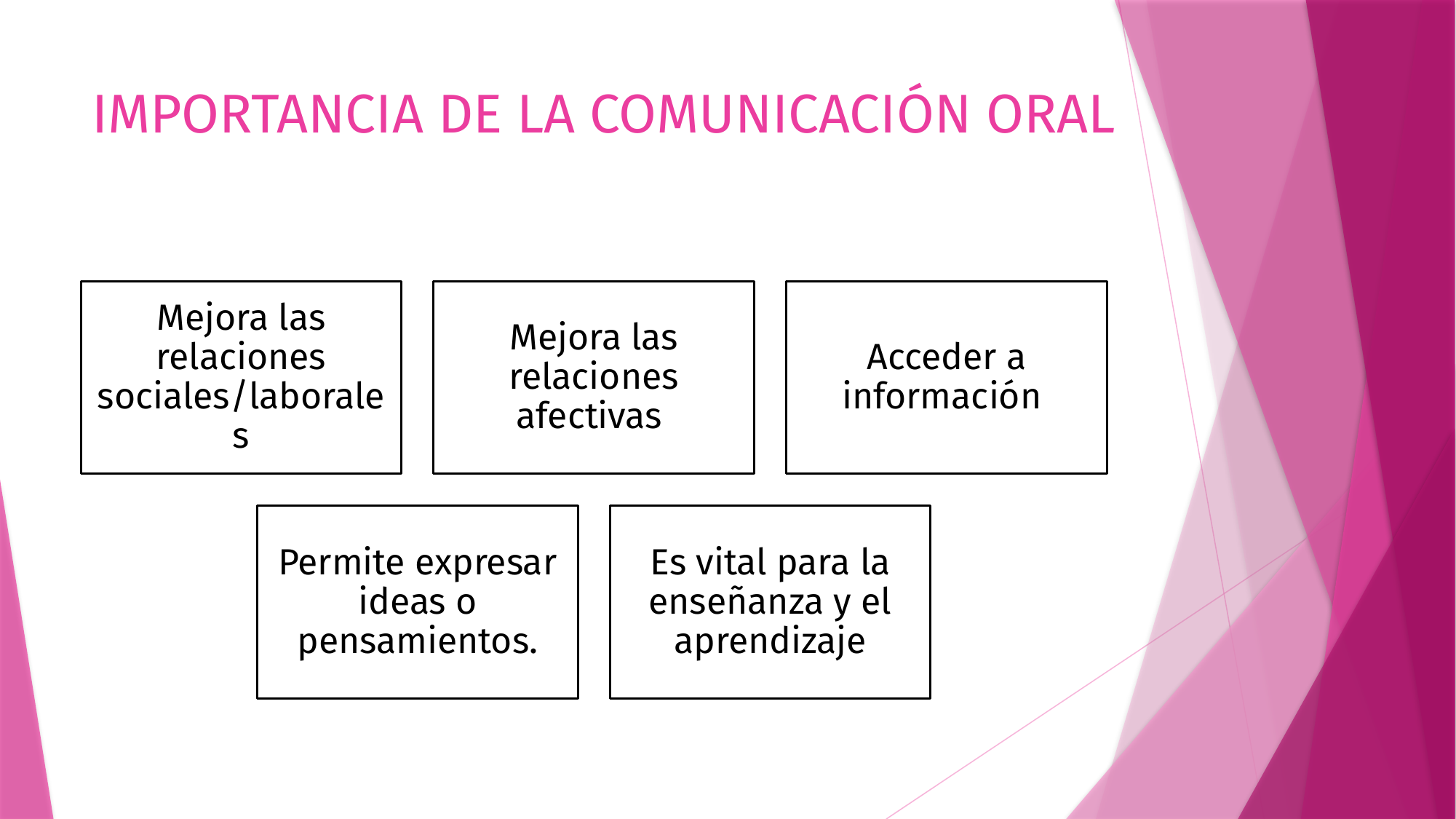

# IMPORTANCIA DE LA COMUNICACIÓN ORAL
Mejora las relaciones sociales/laborales
Mejora las relaciones afectivas
Acceder a información
Permite expresar ideas o pensamientos.
Es vital para la enseñanza y el aprendizaje